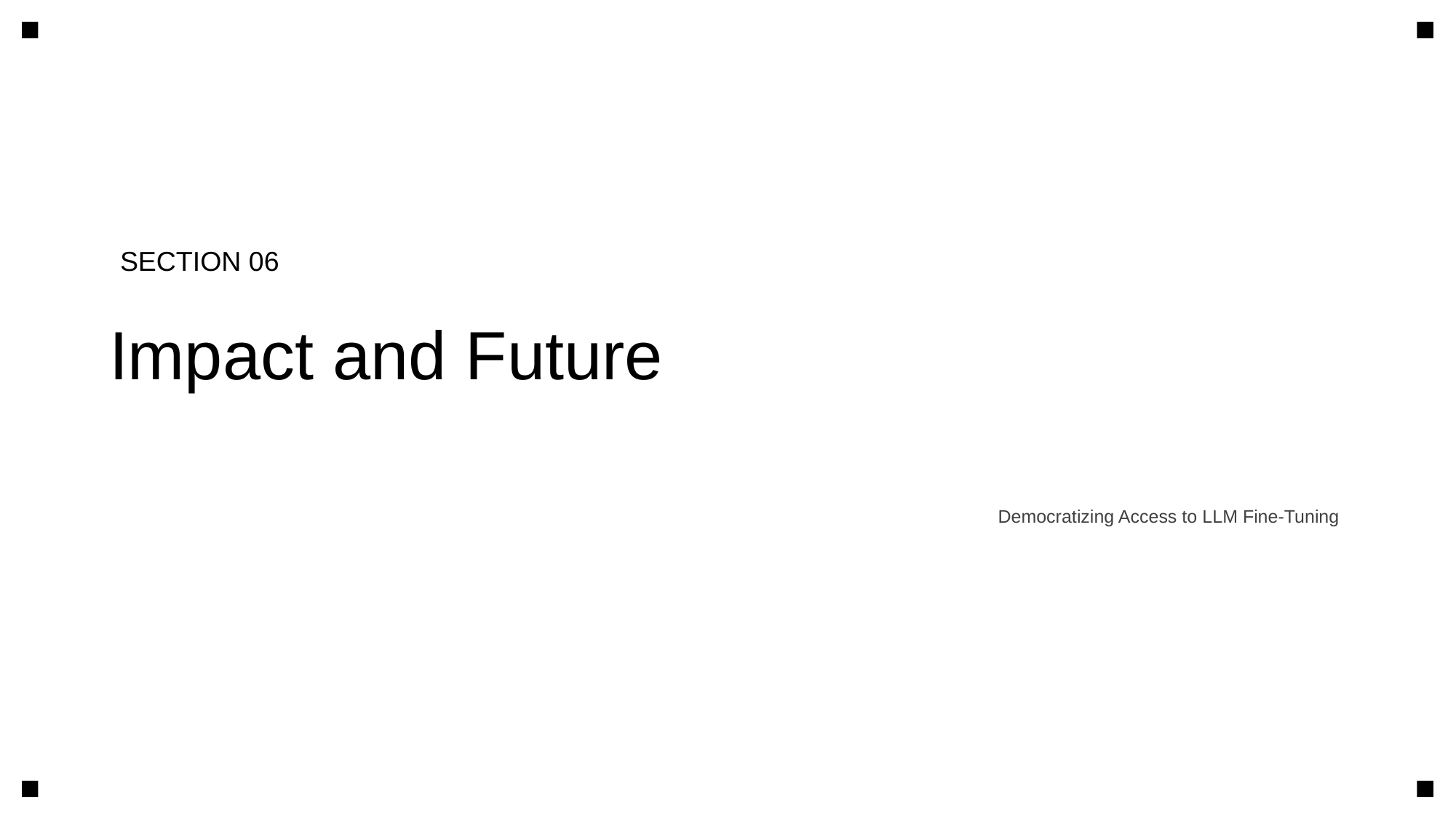

SECTION 06
Impact and Future
Democratizing Access to LLM Fine-Tuning